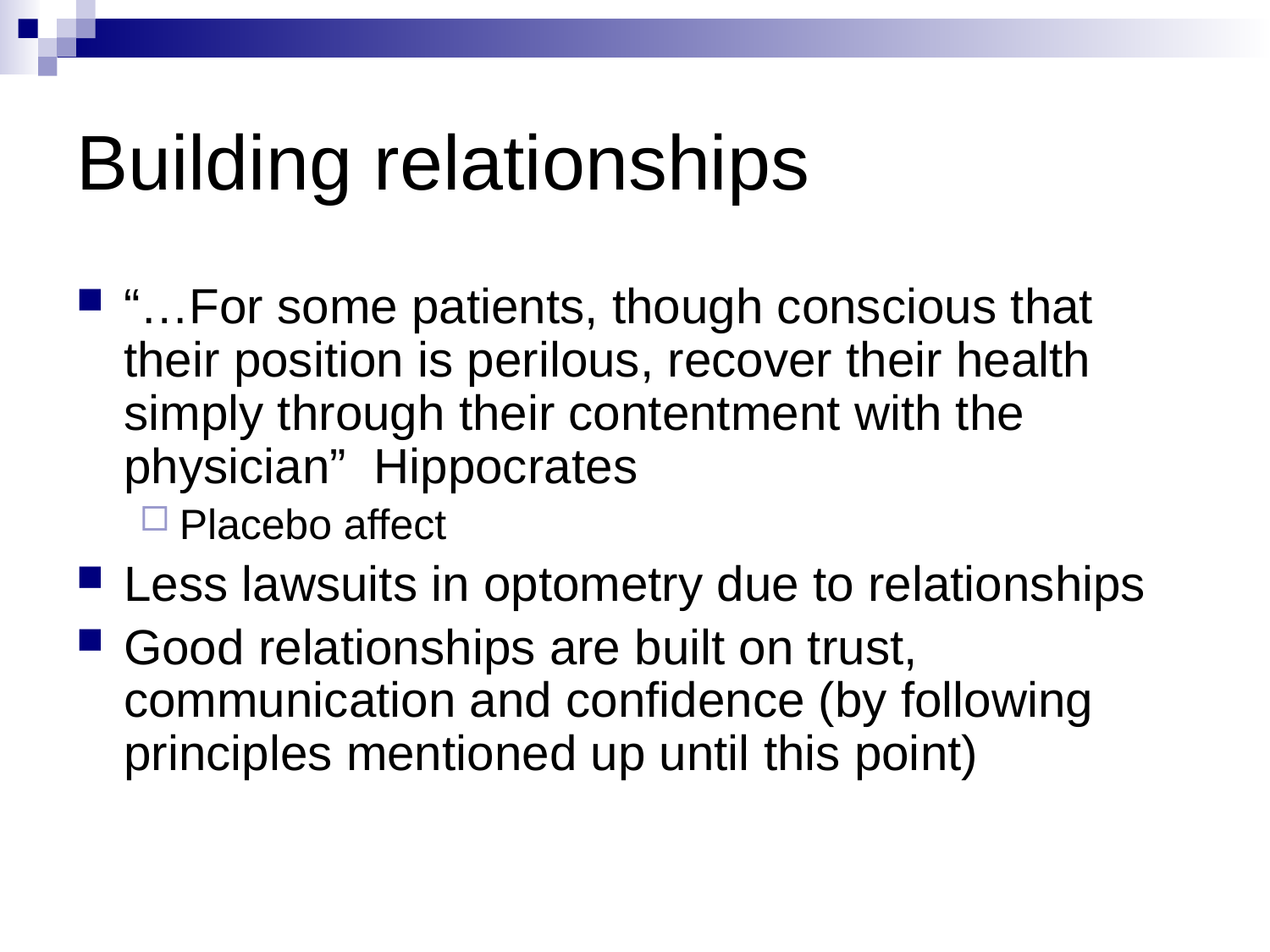

# Building relationships
“…For some patients, though conscious that their position is perilous, recover their health simply through their contentment with the physician”  Hippocrates
Placebo affect
Less lawsuits in optometry due to relationships
Good relationships are built on trust, communication and confidence (by following principles mentioned up until this point)